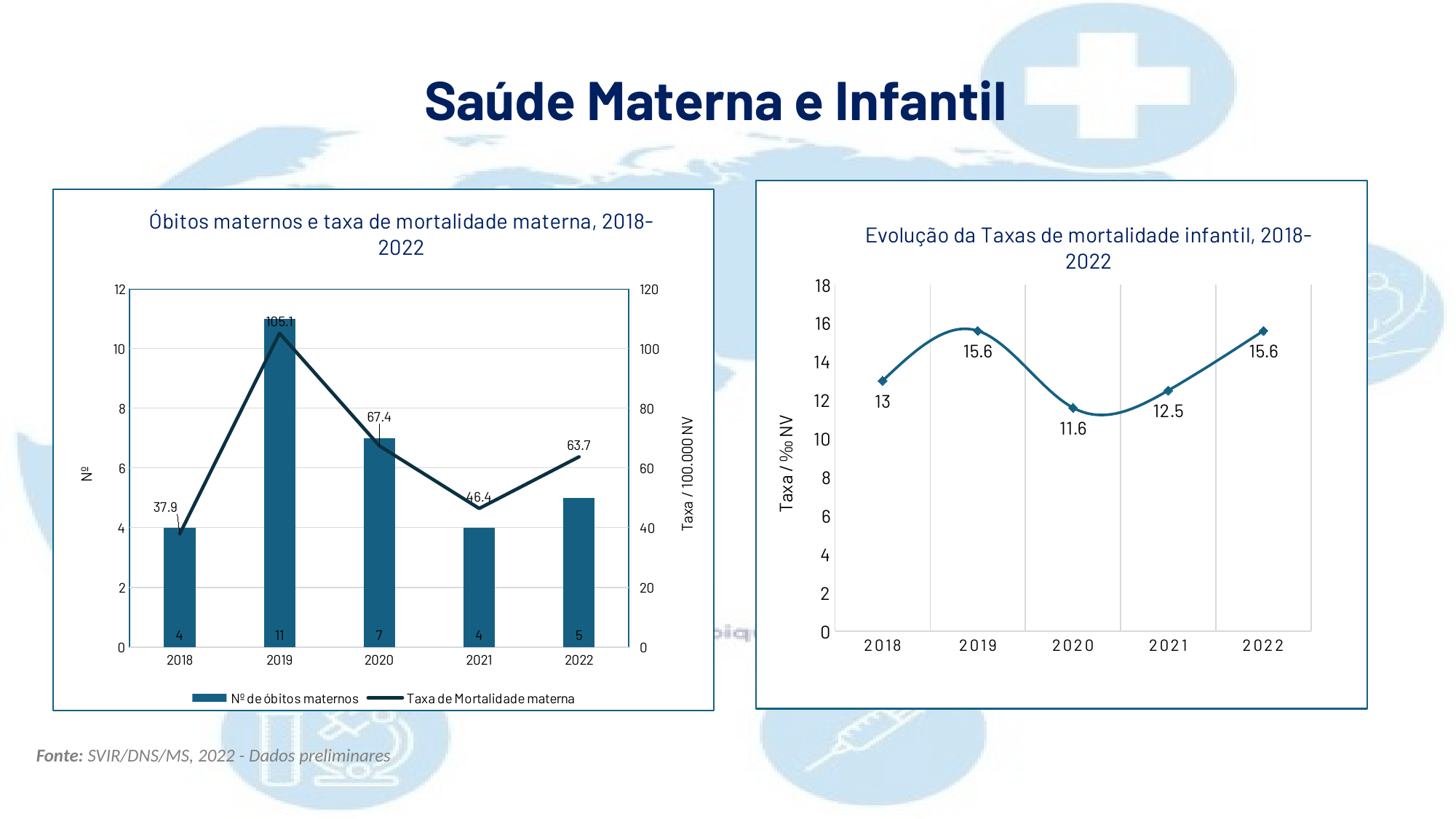

# Saúde Materna e Infantil

### Chart: Evolução da Taxas de mortalidade infantil, 2018-2022

| Category | Mortalidade Infantil   |
|---|---|
| 2018 | 13.0 |
| 2019 | 15.6 |
| 2020 | 11.6 |
| 2021 | 12.5 |
| 2022 | 15.6 |

### Chart: Óbitos maternos e taxa de mortalidade materna, 2018-2022

| Category | Nº de óbitos maternos | Taxa de Mortalidade materna |
|---|---|---|
| 2018 | 4.0 | 37.9 |
| 2019 | 11.0 | 105.1 |
| 2020 | 7.0 | 67.4 |
| 2021 | 4.0 | 46.4 |
| 2022 | 5.0 | 63.7 |
Fonte: SVIR/DNS/MS, 2022 - Dados preliminares